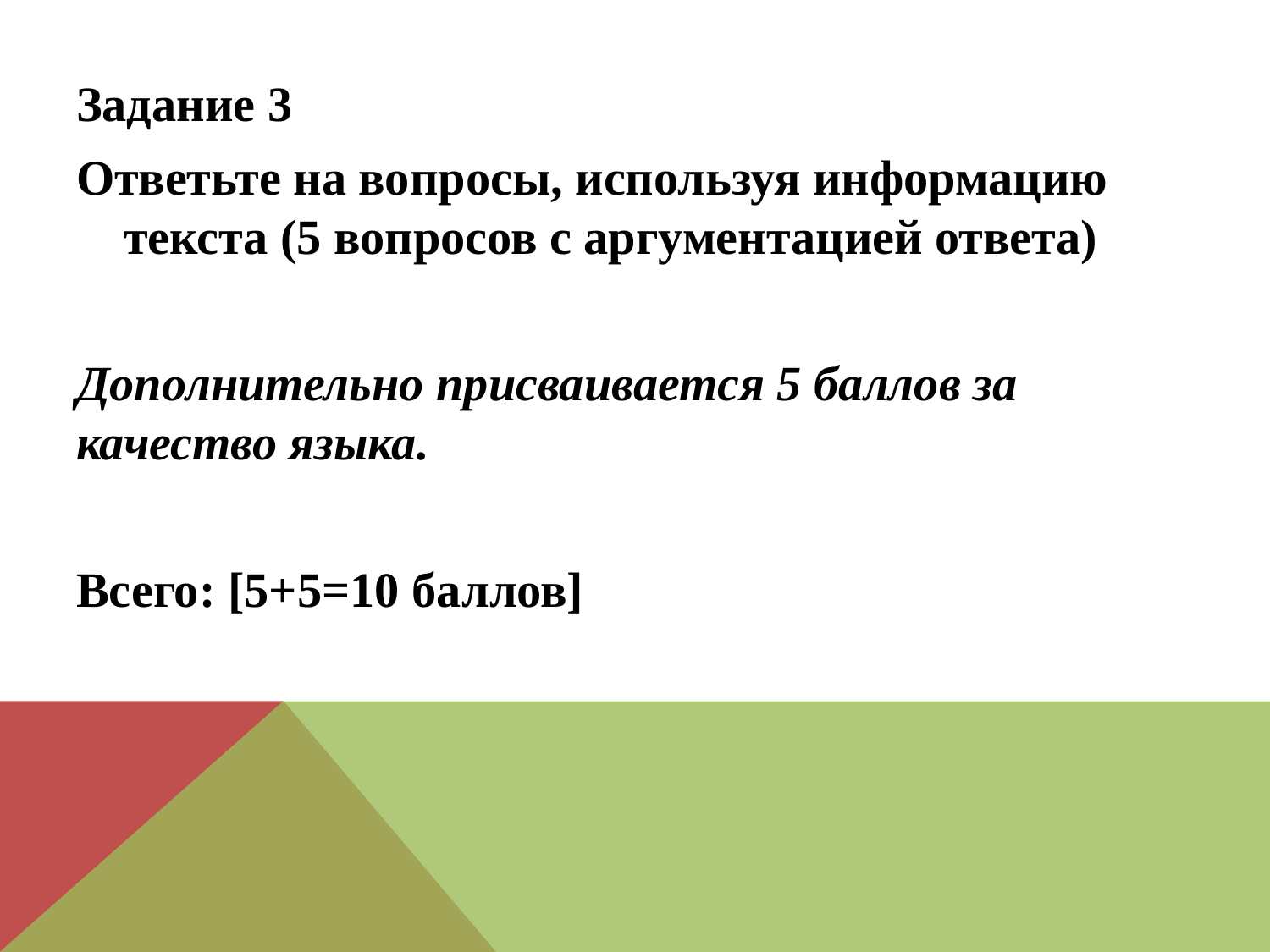

Задание 3
Ответьте на вопросы, используя информацию текста (5 вопросов с аргументацией ответа)

Дополнительно присваивается 5 баллов за качество языка.

Всего: [5+5=10 баллов]